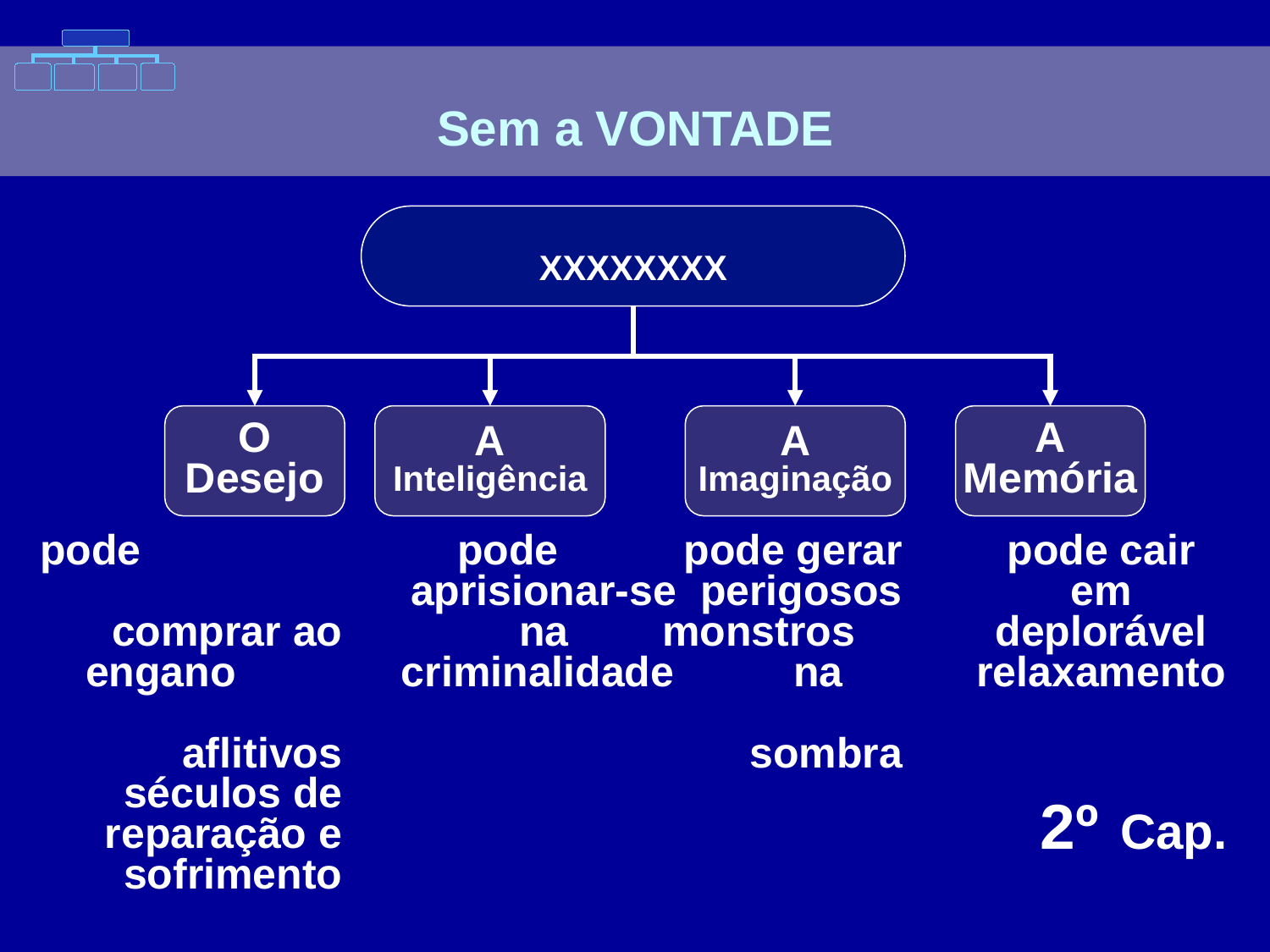

Sem a VONTADE

XXXXXXXX
O
Desejo
A
Inteligência
A
Imaginação
A
Memória
pode                          comprar ao engano                        aflitivos séculos de reparação e sofrimento
    pode       aprisionar-se na criminalidade

 pode gerar perigosos monstros                na                     sombra

    pode cair em deplorável relaxamento
2º Cap.